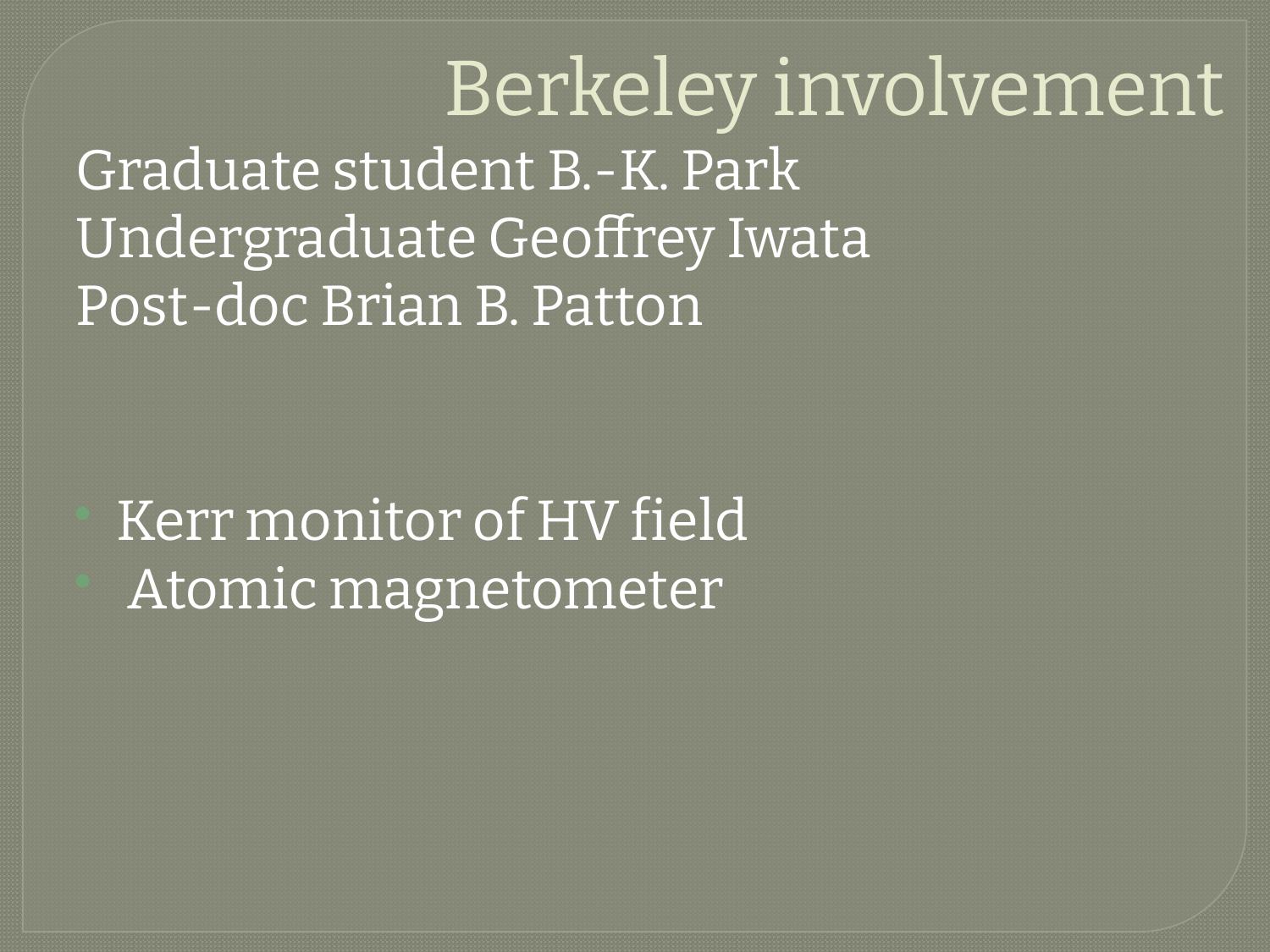

Berkeley involvement
Graduate student B.-K. Park
Undergraduate Geoffrey Iwata
Post-doc Brian B. Patton

Kerr monitor of HV field
 Atomic magnetometer